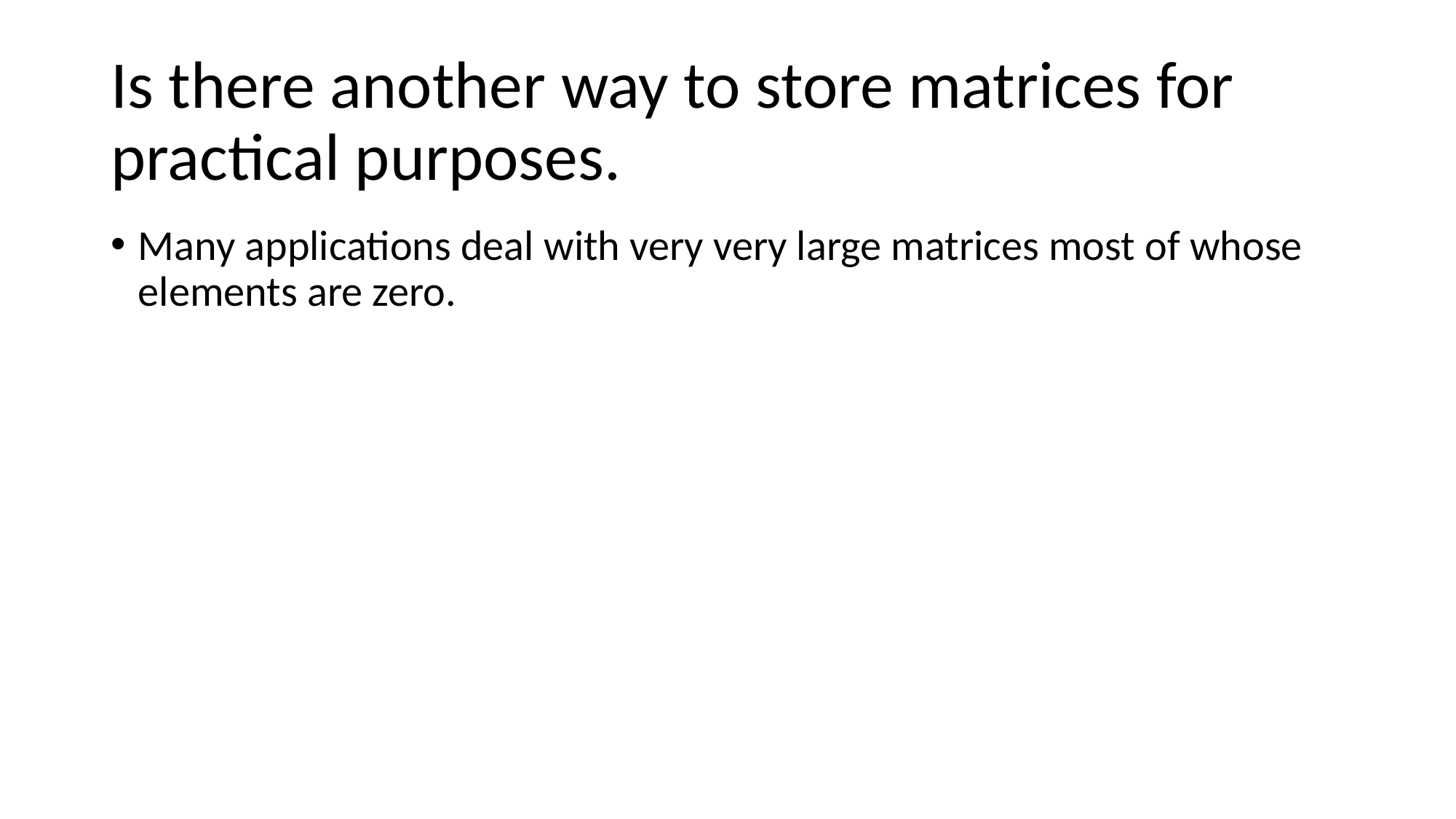

# Is there another way to store matrices for practical purposes.
Many applications deal with very very large matrices most of whose elements are zero.